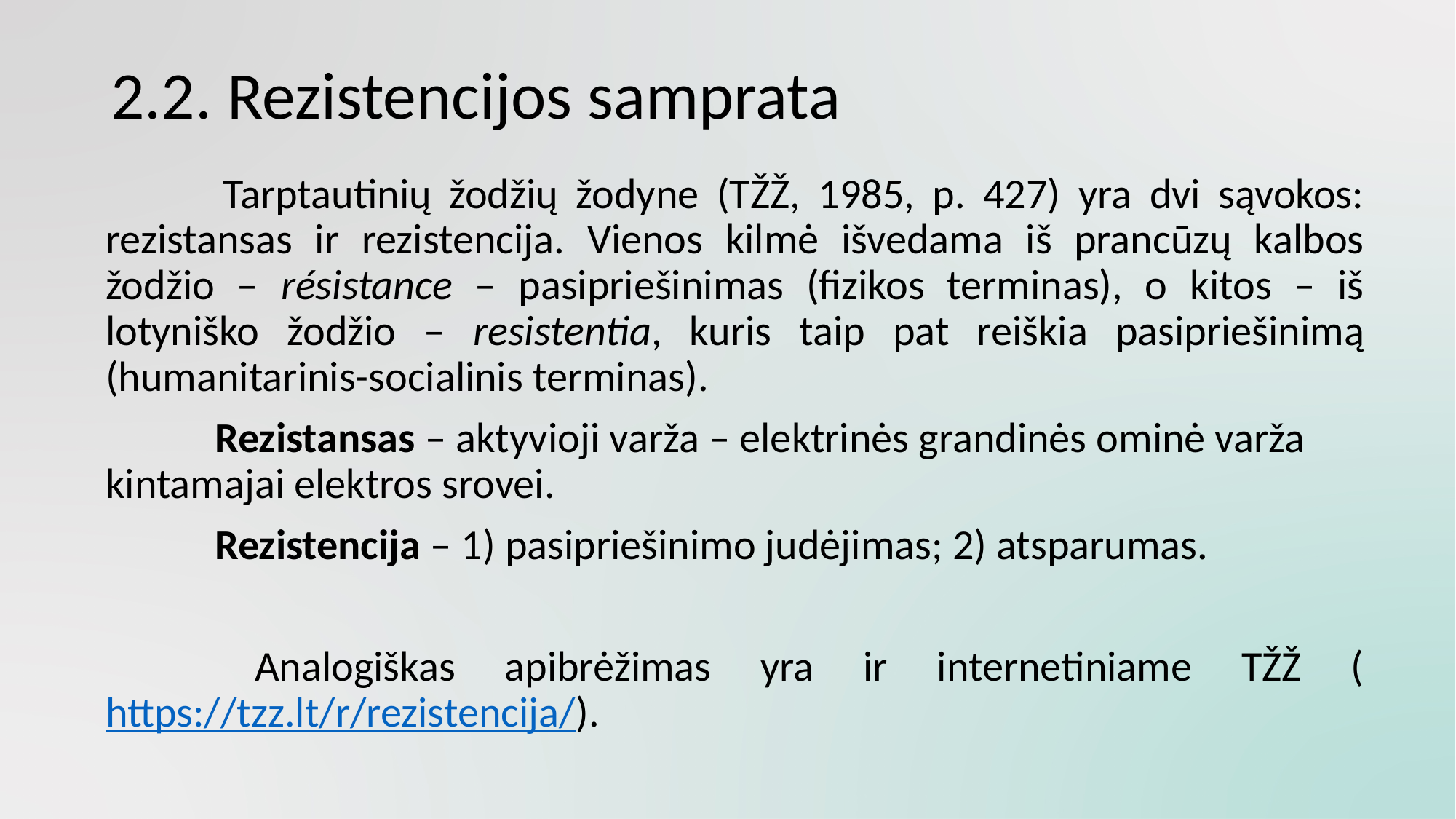

# 2.2. Rezistencijos samprata
	 	Tarptautinių žodžių žodyne (TŽŽ, 1985, p. 427) yra dvi sąvokos: rezistansas ir rezistencija. Vienos kilmė išvedama iš prancūzų kalbos žodžio – résistance – pasipriešinimas (fizikos terminas), o kitos – iš lotyniško žodžio – resistentia, kuris taip pat reiškia pasipriešinimą (humanitarinis-socialinis terminas).
	 	Rezistansas – aktyvioji varža – elektrinės grandinės ominė varža kintamajai elektros srovei.
	 	Rezistencija – 1) pasipriešinimo judėjimas; 2) atsparumas.

	 	Analogiškas apibrėžimas yra ir internetiniame TŽŽ (https://tzz.lt/r/rezistencija/).